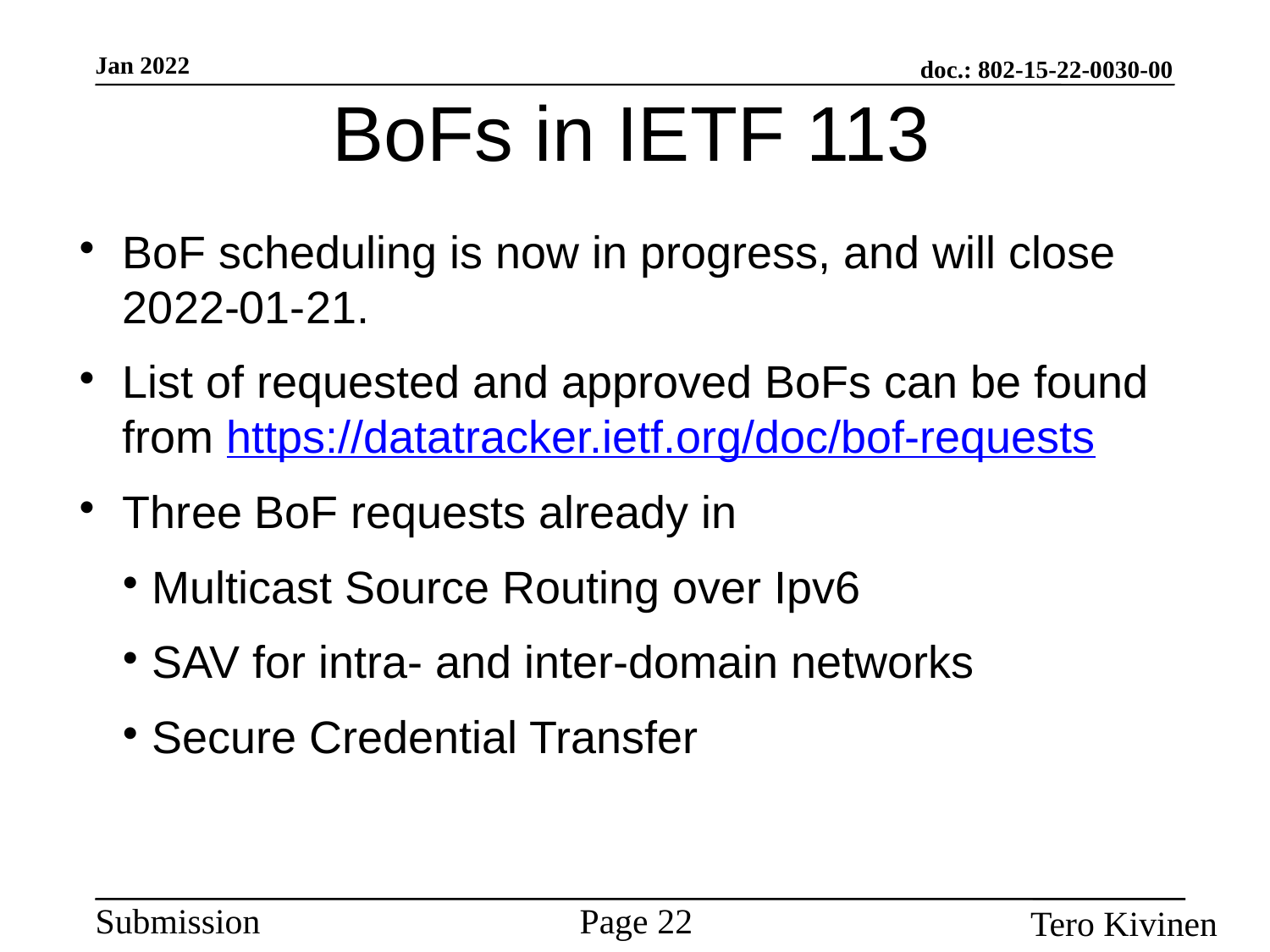

BoFs in IETF 113

BoF scheduling is now in progress, and will close 2022-01-21.
List of requested and approved BoFs can be found from https://datatracker.ietf.org/doc/bof-requests
Three BoF requests already in
Multicast Source Routing over Ipv6
SAV for intra- and inter-domain networks
Secure Credential Transfer